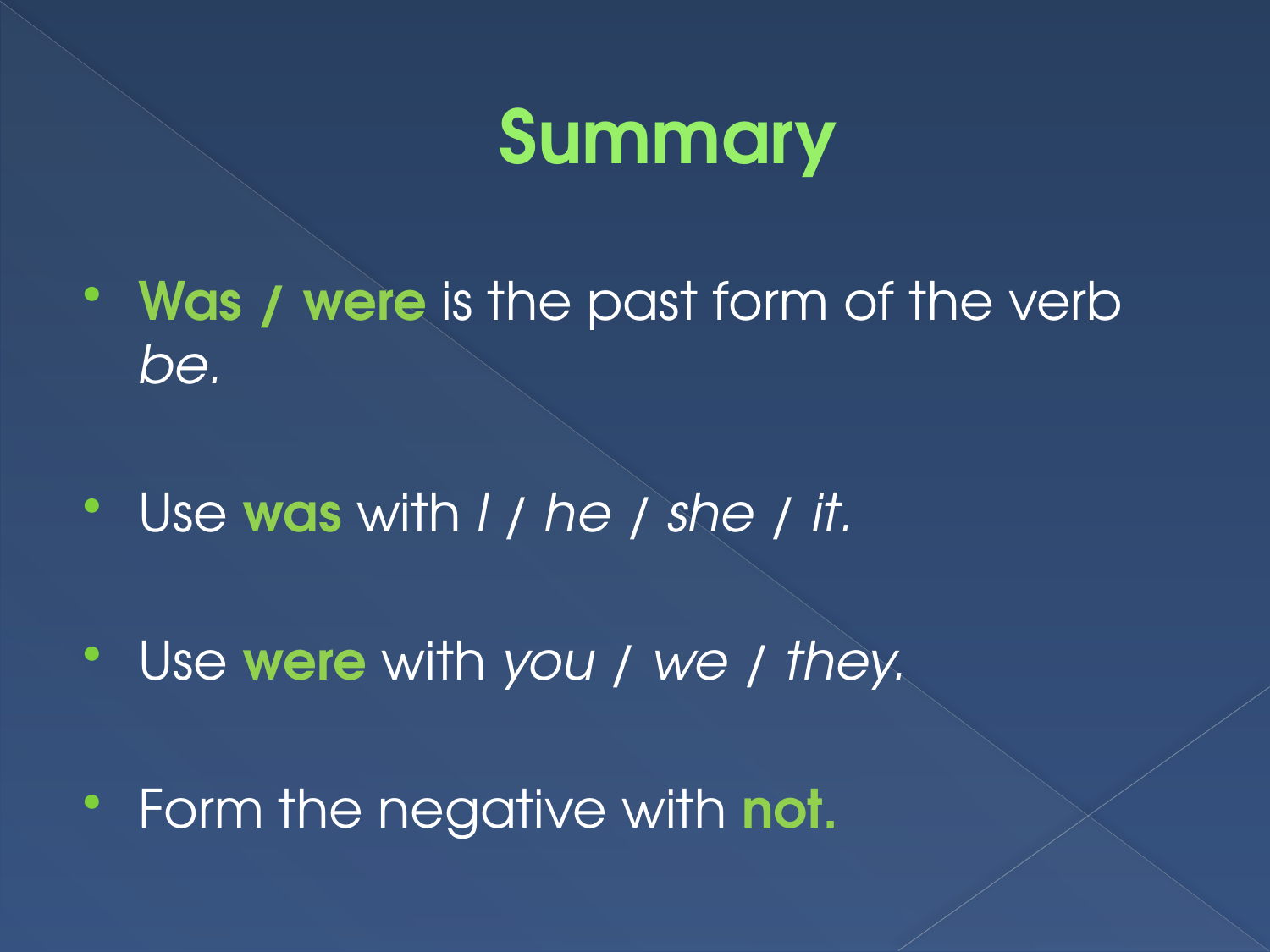

# Summary
Was / were is the past form of the verb be.

Use was with I / he / she / it.

Use were with you / we / they.

Form the negative with not.